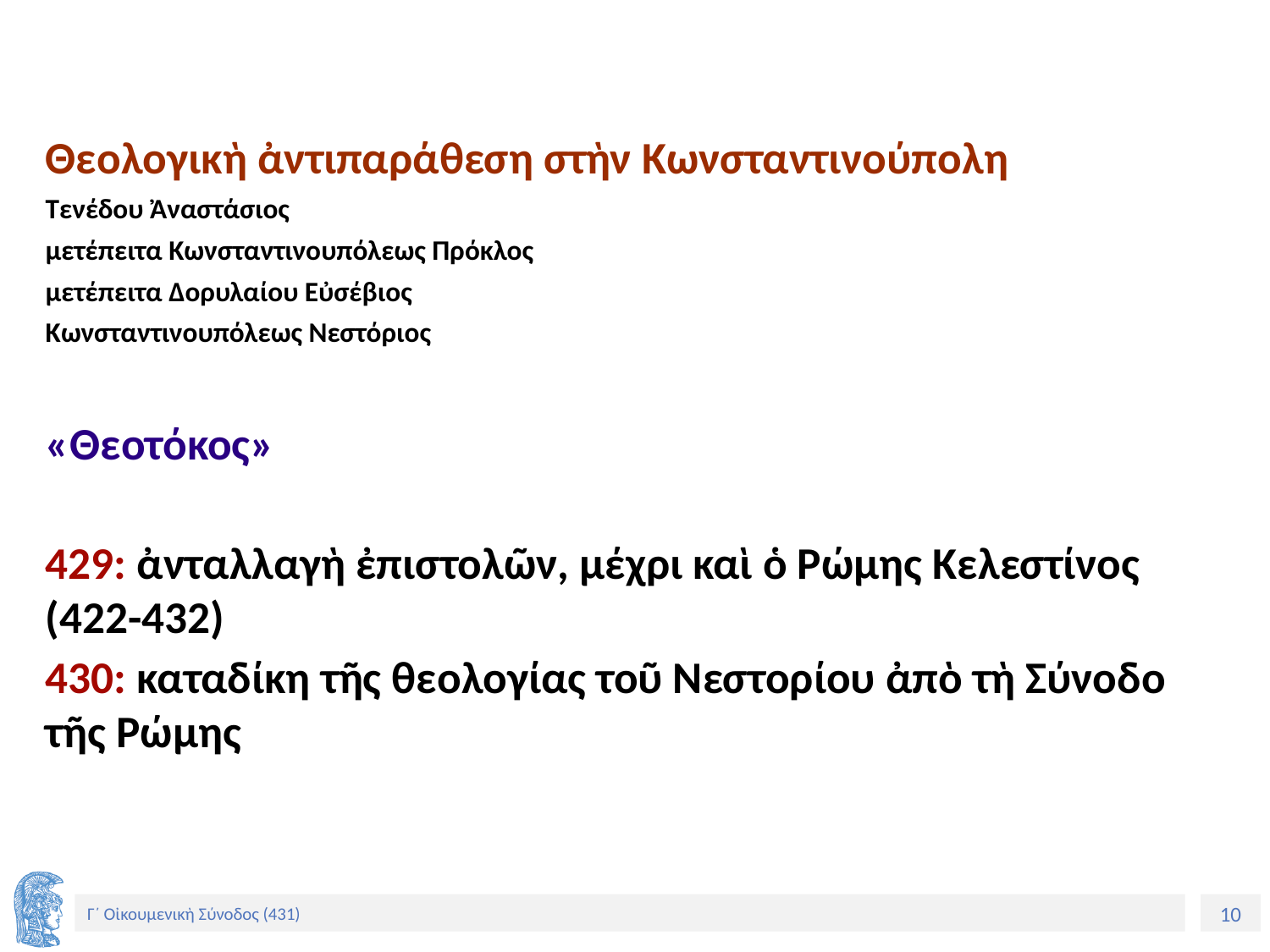

Θεολογικὴ ἀντιπαράθεση στὴν Κωνσταντινούπολη
Τενέδου Ἀναστάσιος
μετέπειτα Κωνσταντινουπόλεως Πρόκλος
μετέπειτα Δορυλαίου Εὐσέβιος
Κωνσταντινουπόλεως Νεστόριος

«Θεοτόκος»

429: ἀνταλλαγὴ ἐπιστολῶν, μέχρι καὶ ὁ Ρώμης Κελεστίνος (422-432)
430: καταδίκη τῆς θεολογίας τοῦ Νεστορίου ἀπὸ τὴ Σύνοδο τῆς Ρώμης